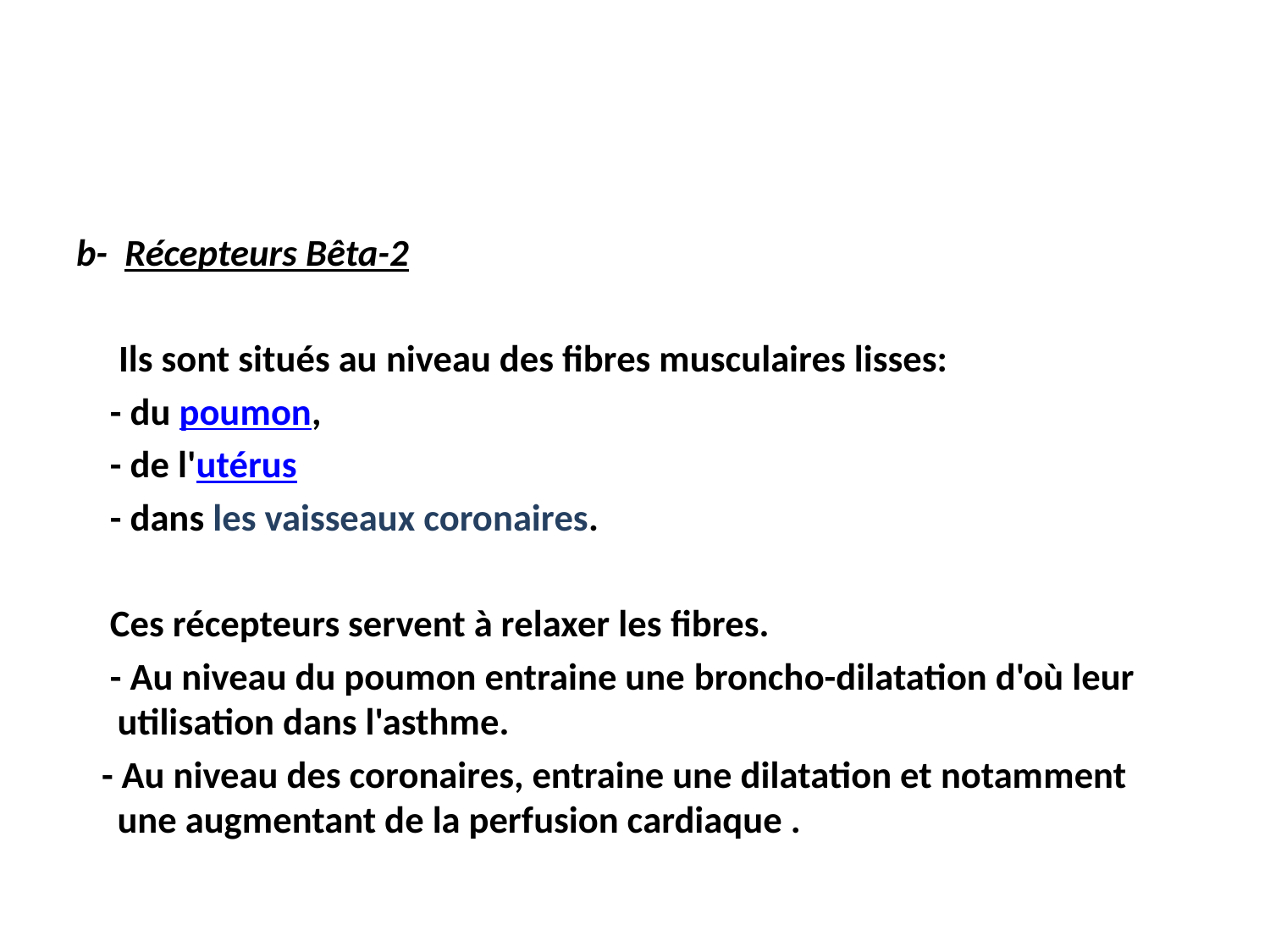

#
b-  Récepteurs Bêta-2

     Ils sont situés au niveau des fibres musculaires lisses:
    - du poumon,
    - de l'utérus
    - dans les vaisseaux coronaires.

    Ces récepteurs servent à relaxer les fibres.
    - Au niveau du poumon entraine une broncho-dilatation d'où leur utilisation dans l'asthme.
   - Au niveau des coronaires, entraine une dilatation et notamment une augmentant de la perfusion cardiaque .